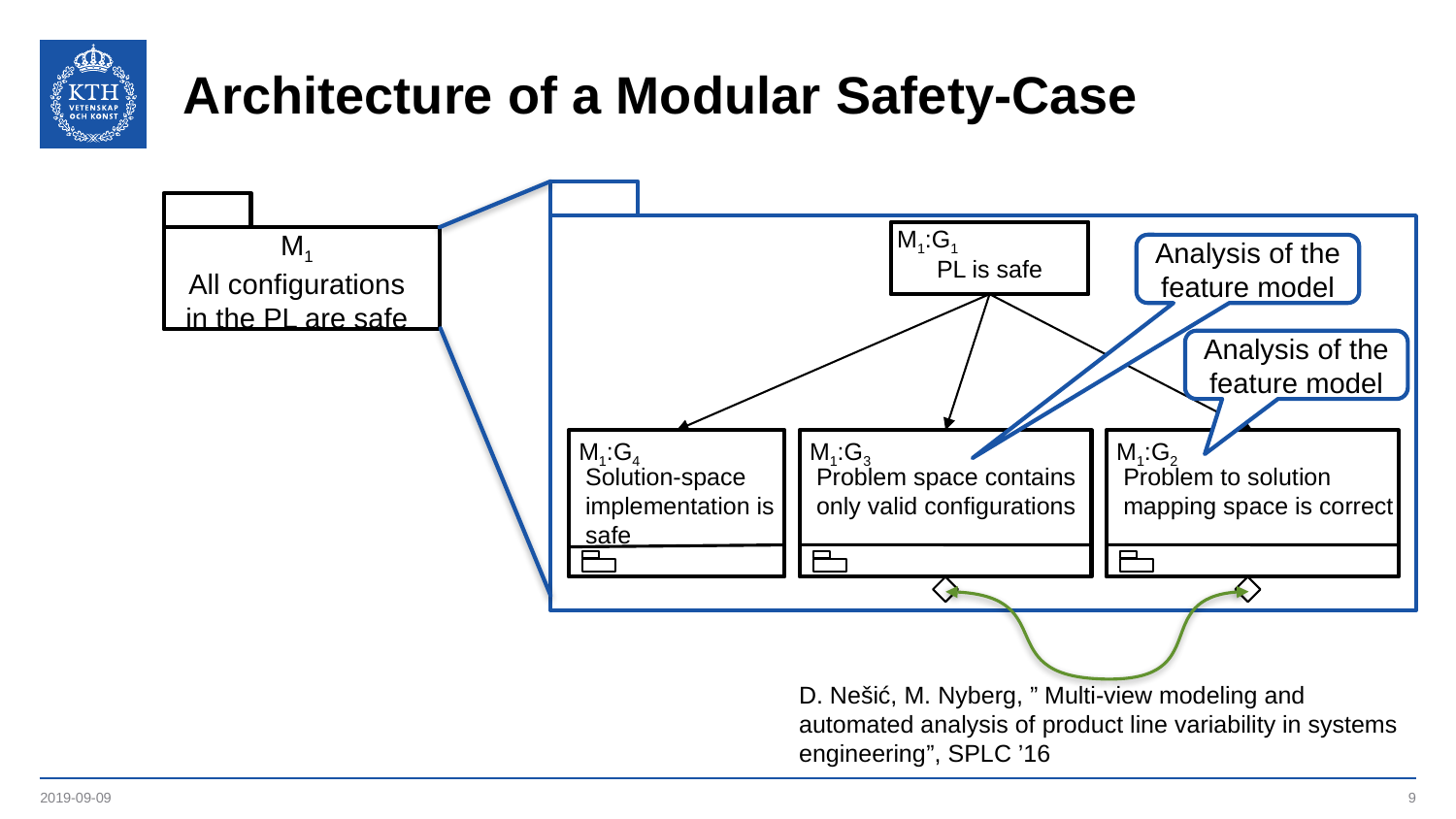

# Architecture of a Modular Safety-Case

M1:G1
M1
All configurations in the PL are safe

Analysis of the feature model
PL is safe
Analysis of the feature model
M1:G4
M1:G3
M1:G2

Solution-space implementation is safe
Problem space contains only valid configurations
Problem to solution mapping space is correct

D. Nešić, M. Nyberg, ” Multi-view modeling and automated analysis of product line variability in systems engineering”, SPLC ’16
2019-09-09
9